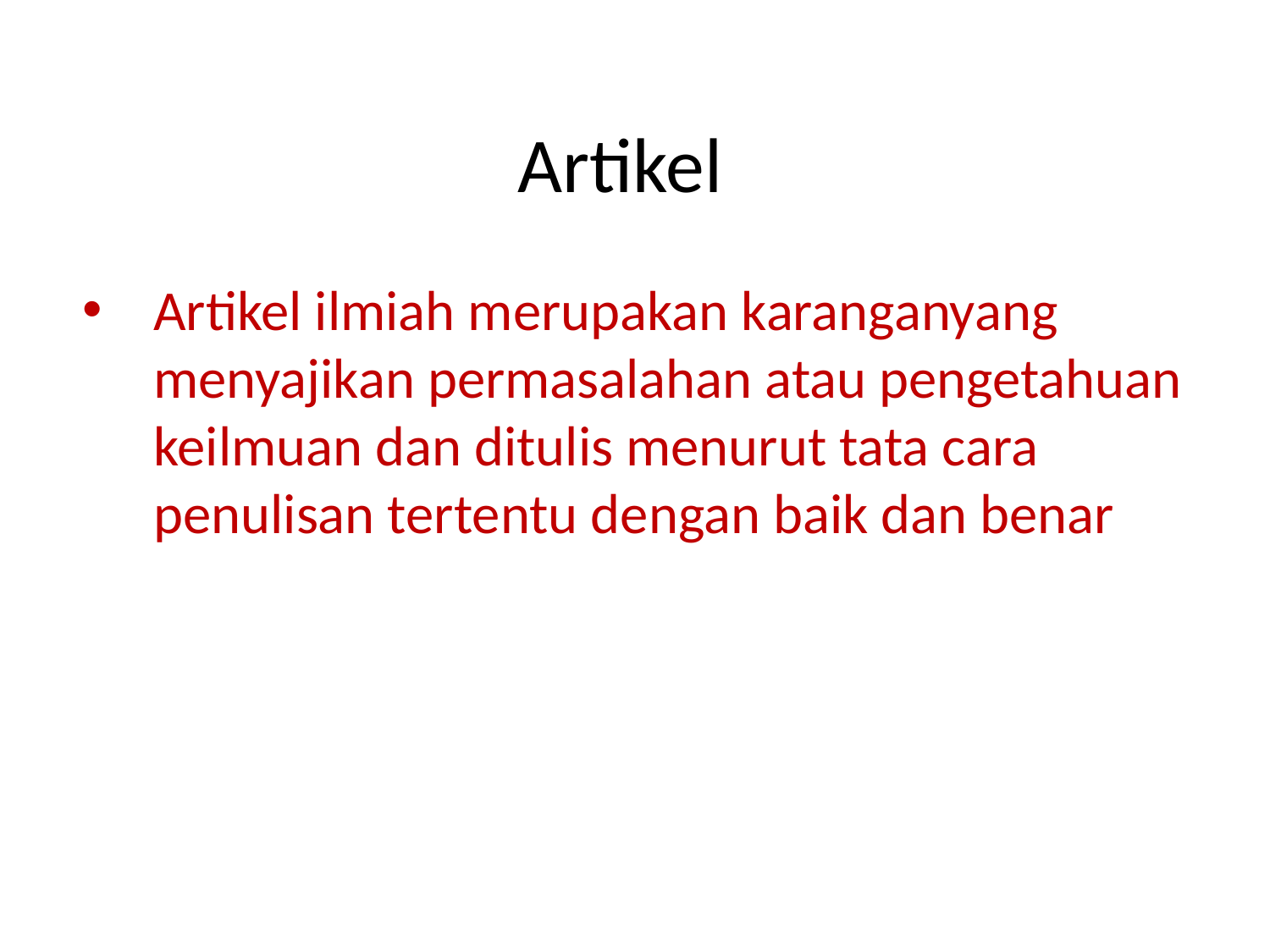

# Artikel
Artikel ilmiah merupakan karanganyang menyajikan permasalahan atau pengetahuan keilmuan dan ditulis menurut tata cara penulisan tertentu dengan baik dan benar